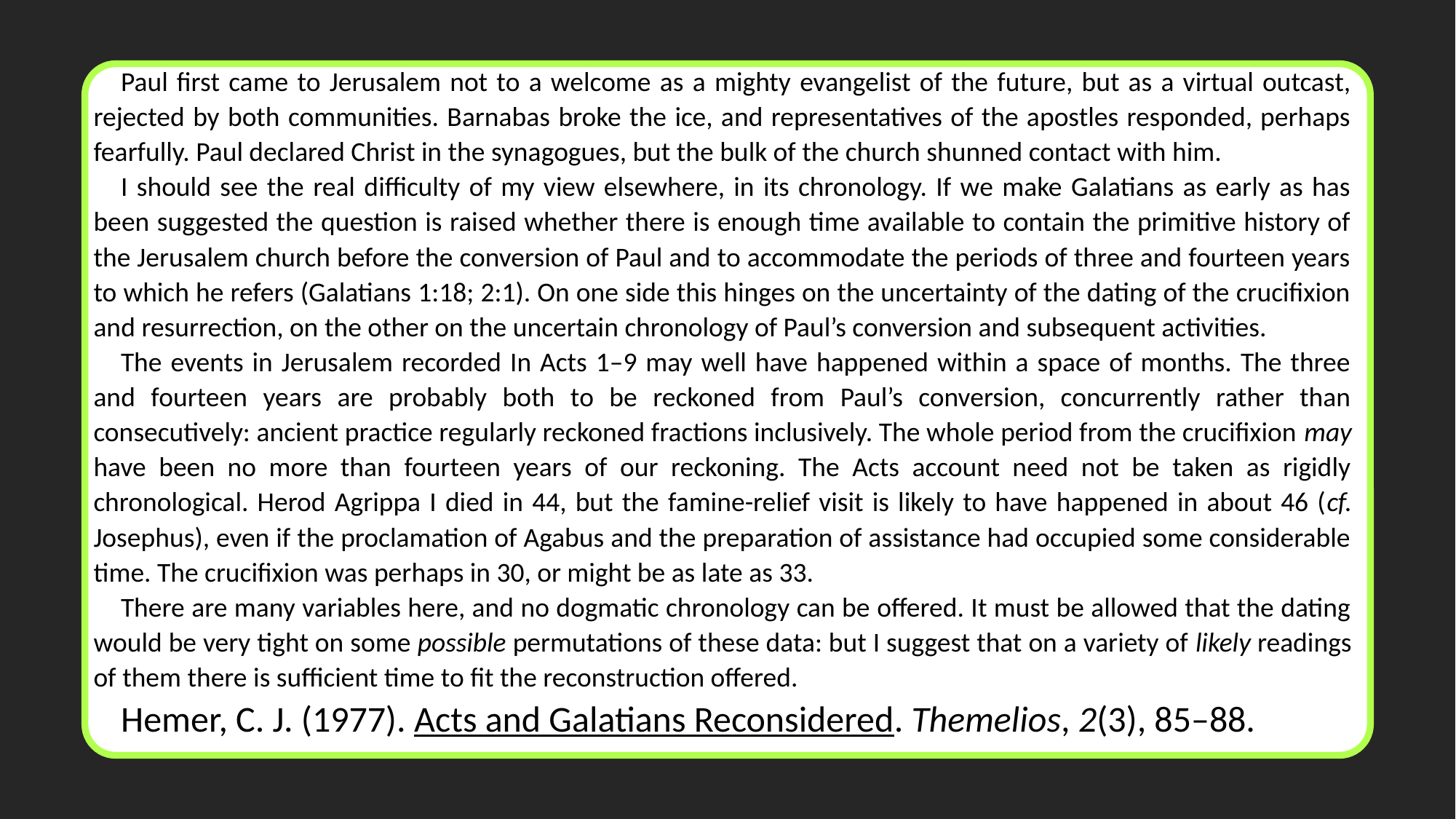

Paul first came to Jerusalem not to a welcome as a mighty evangelist of the future, but as a virtual outcast, rejected by both communities. Barnabas broke the ice, and representatives of the apostles responded, perhaps fearfully. Paul declared Christ in the synagogues, but the bulk of the church shunned contact with him.
I should see the real difficulty of my view elsewhere, in its chronology. If we make Galatians as early as has been suggested the question is raised whether there is enough time available to contain the primitive history of the Jerusalem church before the conversion of Paul and to accommodate the periods of three and fourteen years to which he refers (Galatians 1:18; 2:1). On one side this hinges on the uncertainty of the dating of the crucifixion and resurrection, on the other on the uncertain chronology of Paul’s conversion and subsequent activities.
The events in Jerusalem recorded In Acts 1–9 may well have happened within a space of months. The three and fourteen years are probably both to be reckoned from Paul’s conversion, concurrently rather than consecutively: ancient practice regularly reckoned fractions inclusively. The whole period from the crucifixion may have been no more than fourteen years of our reckoning. The Acts account need not be taken as rigidly chronological. Herod Agrippa I died in 44, but the famine-relief visit is likely to have happened in about 46 (cf. Josephus), even if the proclamation of Agabus and the preparation of assistance had occupied some considerable time. The crucifixion was perhaps in 30, or might be as late as 33.
There are many variables here, and no dogmatic chronology can be offered. It must be allowed that the dating would be very tight on some possible permutations of these data: but I suggest that on a variety of likely readings of them there is sufficient time to fit the reconstruction offered.
Hemer, C. J. (1977). Acts and Galatians Reconsidered. Themelios, 2(3), 85–88.